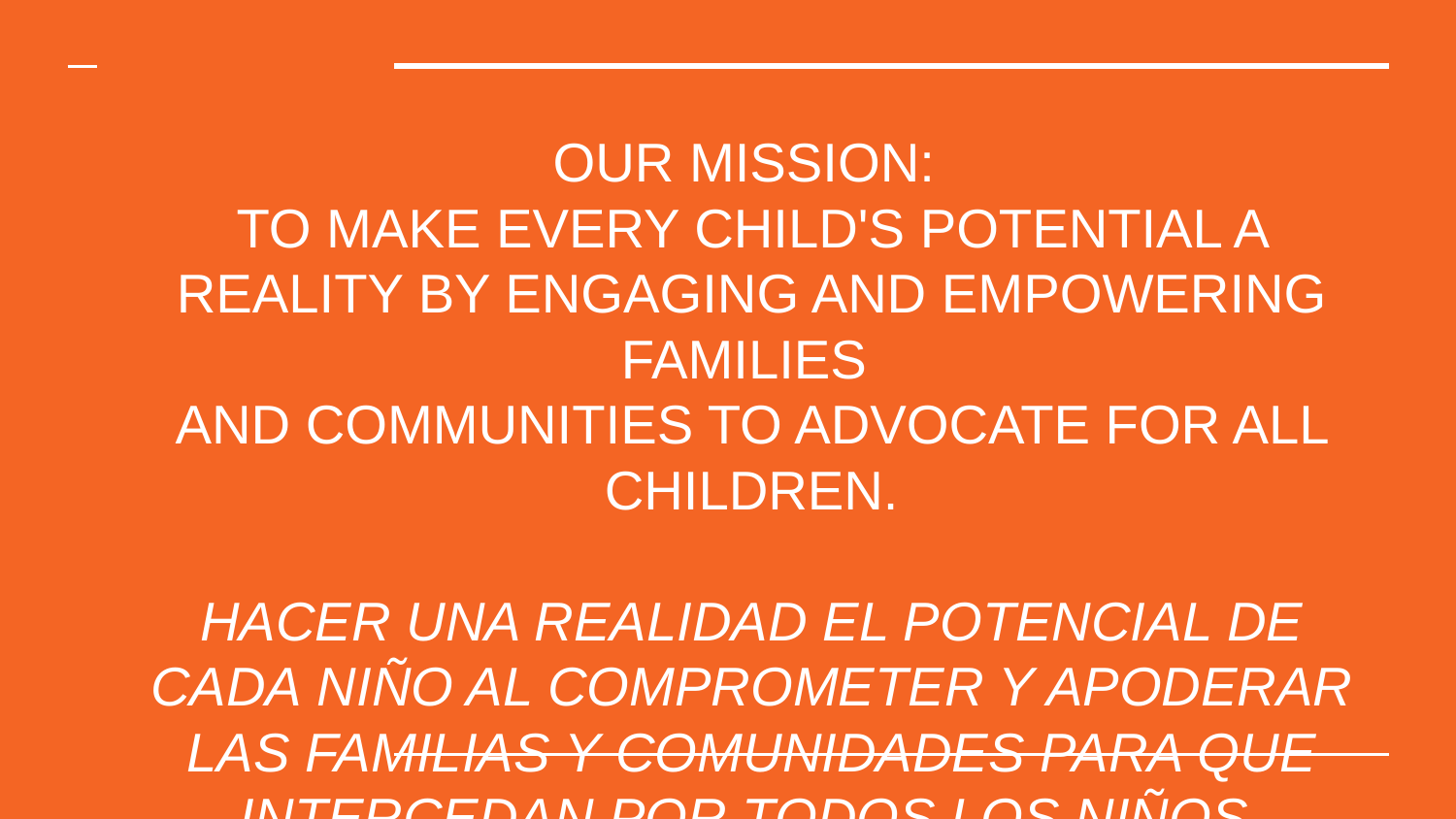

# Our Mission: TO MAKE EVERY CHILD'S POTENTIAL A REALITY BY ENGAGING AND EMPOWERING FAMILIES  AND COMMUNITIES TO ADVOCATE FOR ALL CHILDREN. HACER UNA REALIDAD EL POTENCIAL DE CADA NIÑO AL COMPROMETER Y APODERAR LAS FAMILIAS Y COMUNIDADES PARA QUE INTERCEDAN POR TODOS LOS NIÑOS.